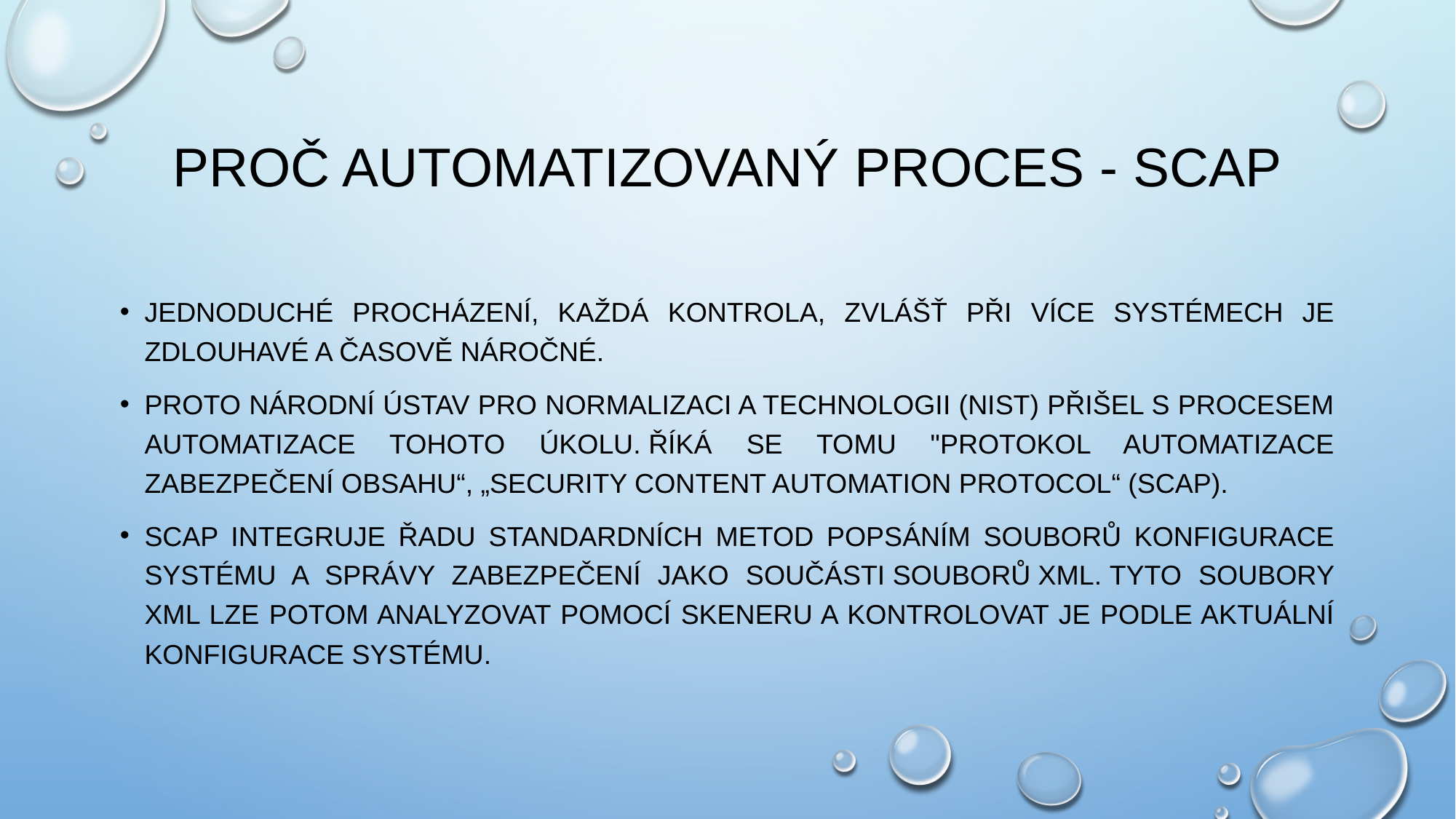

# Proč automatizovaný Proces - SCAP
Jednoduché procházení, každá kontrola, zvlášť při více systémech je zdlouhavé a časově náročné.
proto Národní ústav pro normalizaci a technologii (NIST) přišel s procesem automatizace tohoto úkolu. Říká se tomu "Protokol automatizace zabezpečení obsahu“, „Security Content Automation Protocol“ (SCAP).
SCAP integruje řadu standardních metod popsáním souborů konfigurace systému a správy zabezpečení jako součásti souborů XML. Tyto soubory XML lze potom analyzovat pomocí skeneru a kontrolovat je podle aktuální konfigurace systému.